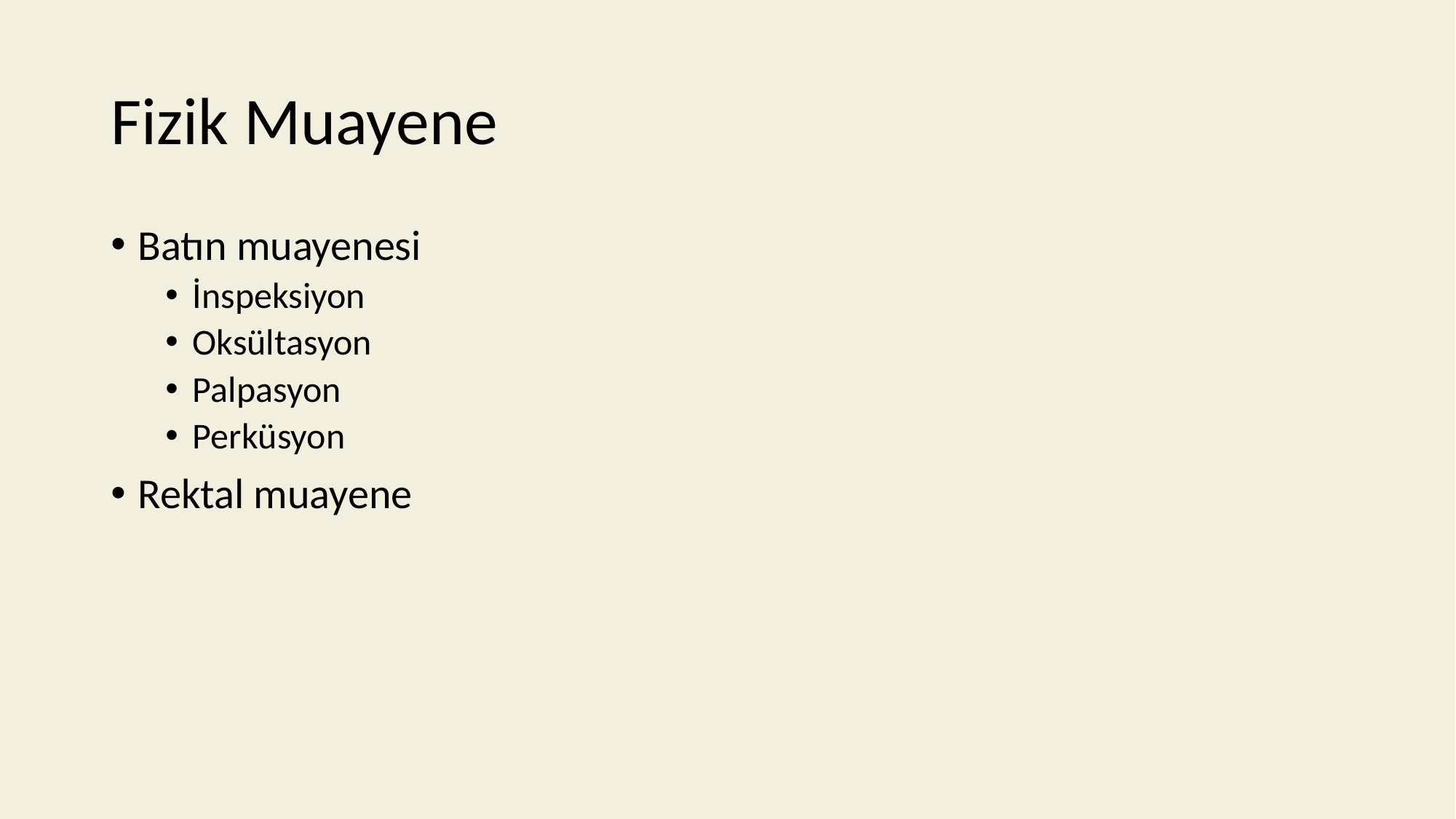

# Fizik Muayene
Batın muayenesi
İnspeksiyon
Oksültasyon
Palpasyon
Perküsyon
Rektal muayene